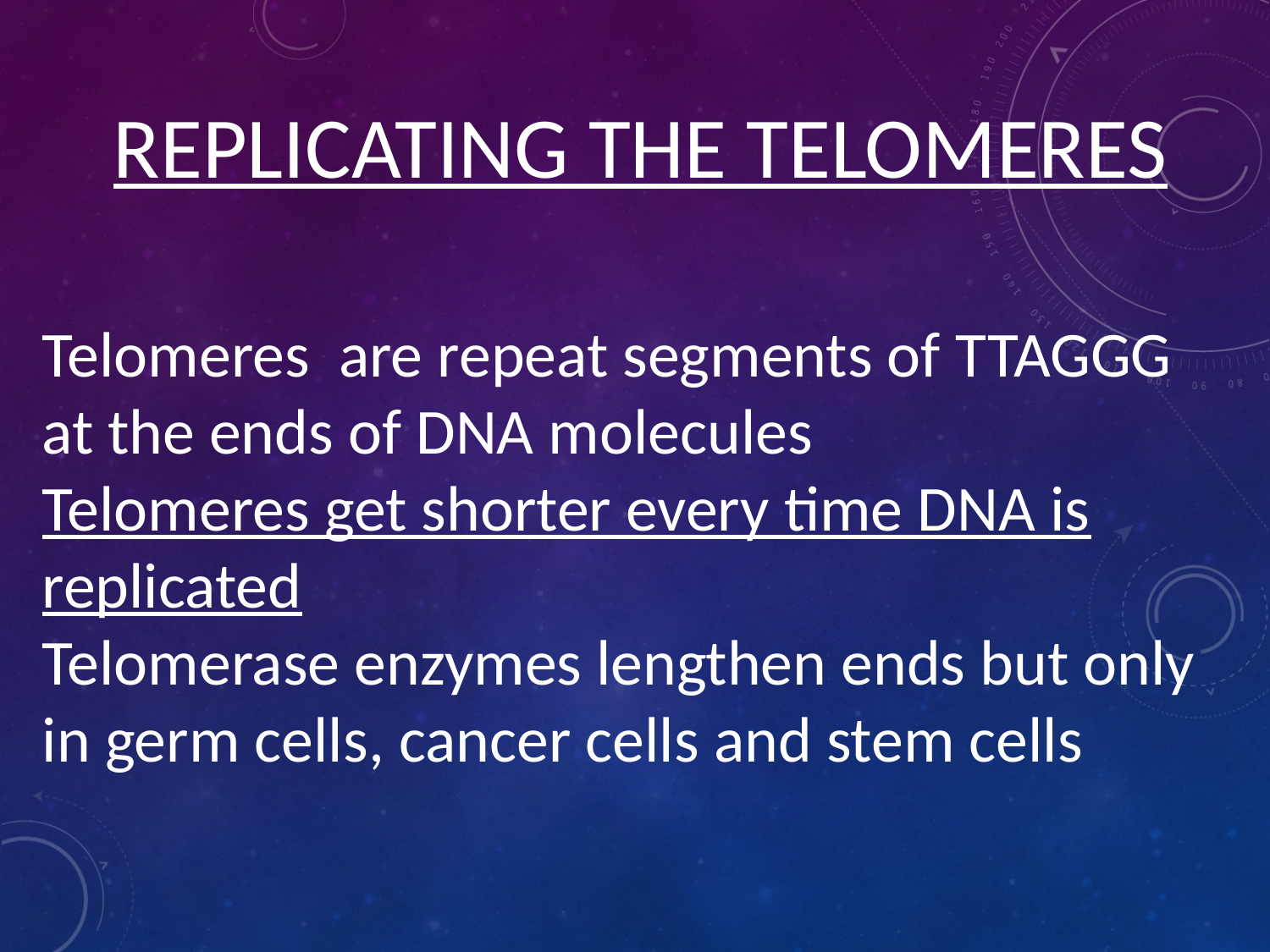

# Replicating the telomeres
Telomeres  are repeat segments of TTAGGG at the ends of DNA molecules
Telomeres get shorter every time DNA is replicated
Telomerase enzymes lengthen ends but only in germ cells, cancer cells and stem cells